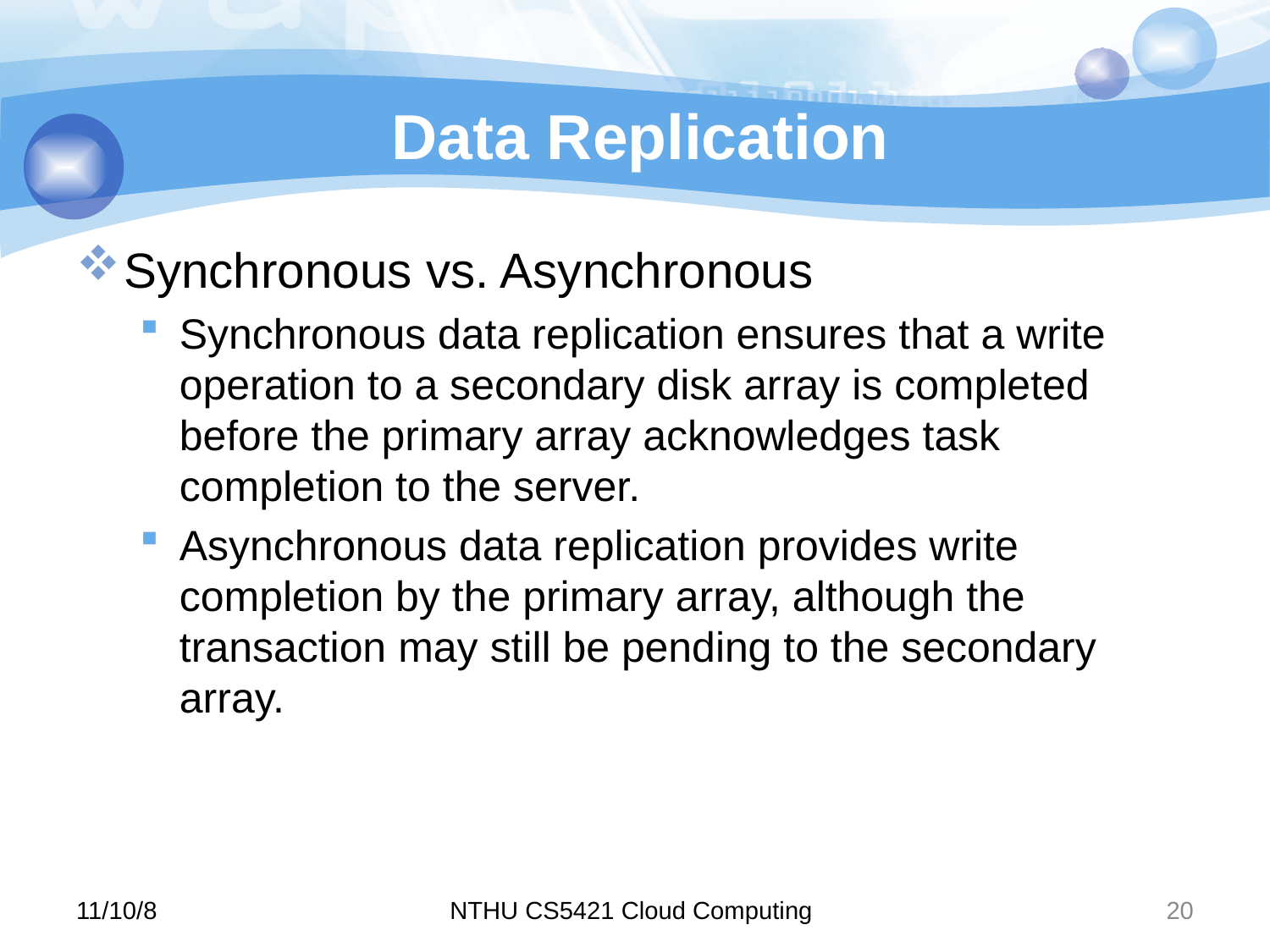

# Data Replication
Synchronous vs. Asynchronous
Synchronous data replication ensures that a write operation to a secondary disk array is completed before the primary array acknowledges task completion to the server.
Asynchronous data replication provides write completion by the primary array, although the transaction may still be pending to the secondary array.

11/10/8
NTHU CS5421 Cloud Computing
20